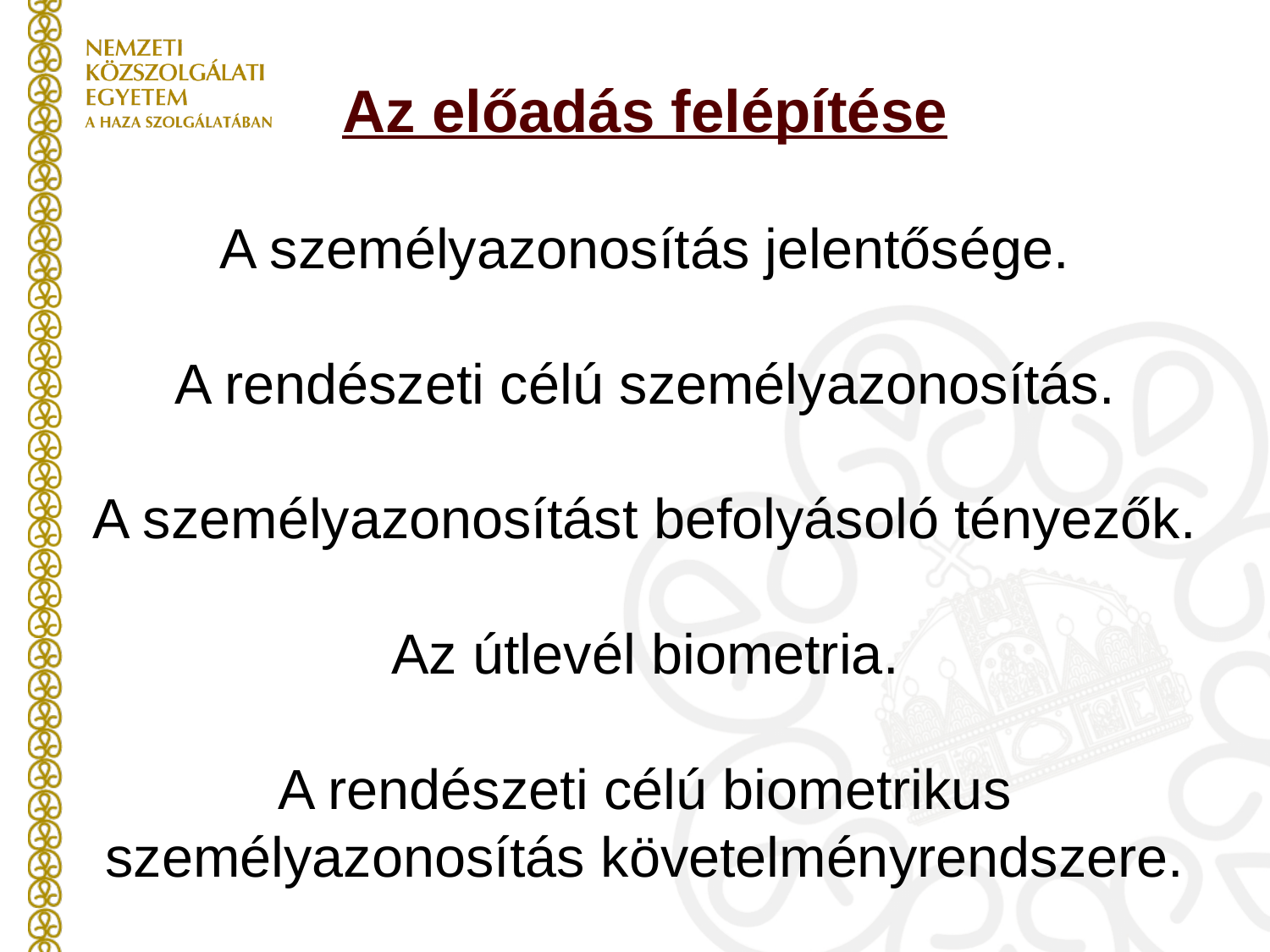

Az előadás felépítése

A személyazonosítás jelentősége.

A rendészeti célú személyazonosítás.

A személyazonosítást befolyásoló tényezők.

Az útlevél biometria.

A rendészeti célú biometrikus személyazonosítás követelményrendszere.